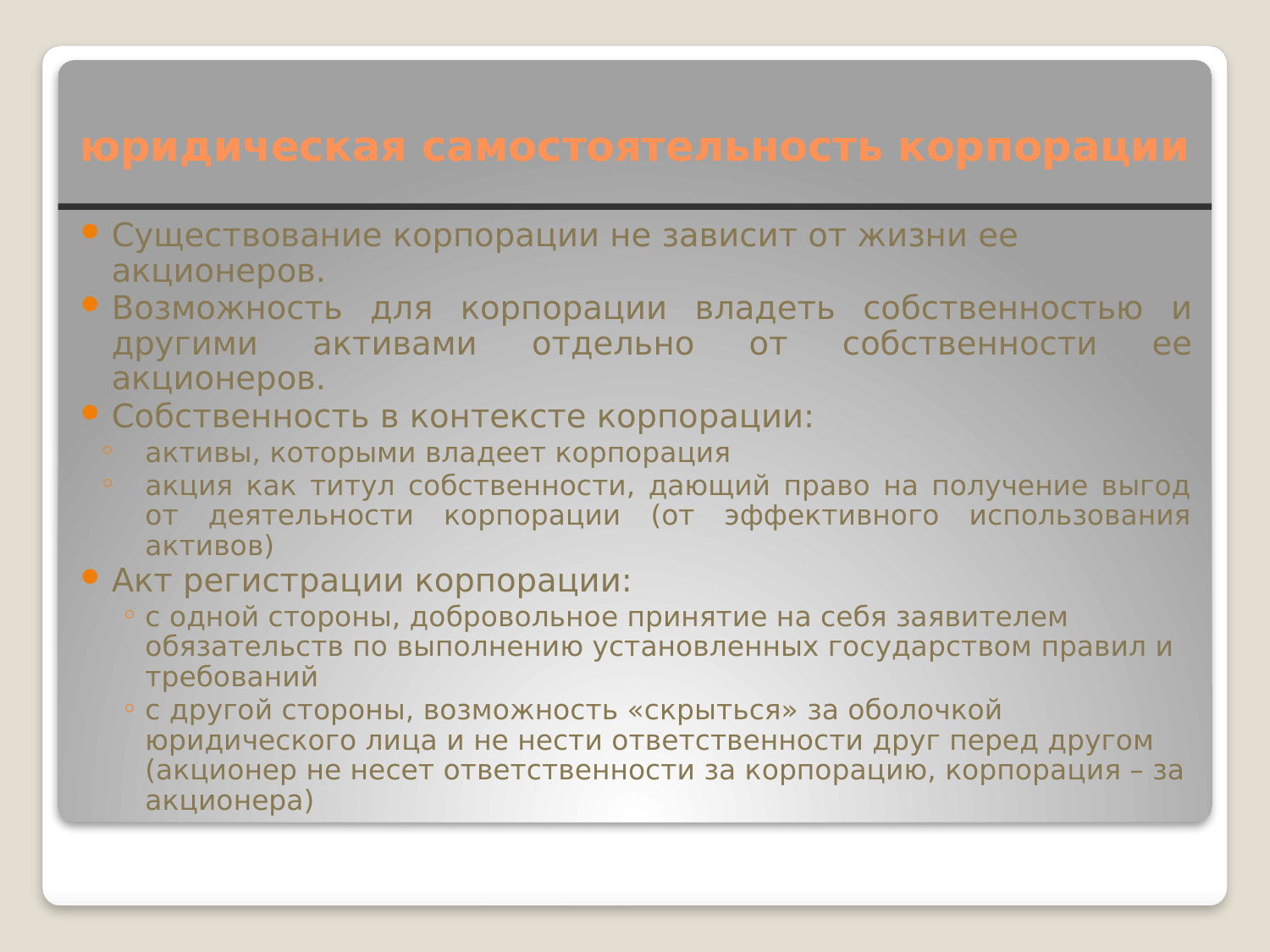

# юридическая самостоятельность корпорации
Существование корпорации не зависит от жизни ее акционеров.
Возможность для корпорации владеть собственностью и другими активами отдельно от собственности ее акционеров.
Собственность в контексте корпорации:
активы, которыми владеет корпорация
акция как титул собственности, дающий право на получение выгод от деятельности корпорации (от эффективного использования активов)
Акт регистрации корпорации:
с одной стороны, добровольное принятие на себя заявителем обязательств по выполнению установленных государством правил и требований
с другой стороны, возможность «скрыться» за оболочкой юридического лица и не нести ответственности друг перед другом (акционер не несет ответственности за корпорацию, корпорация – за акционера)